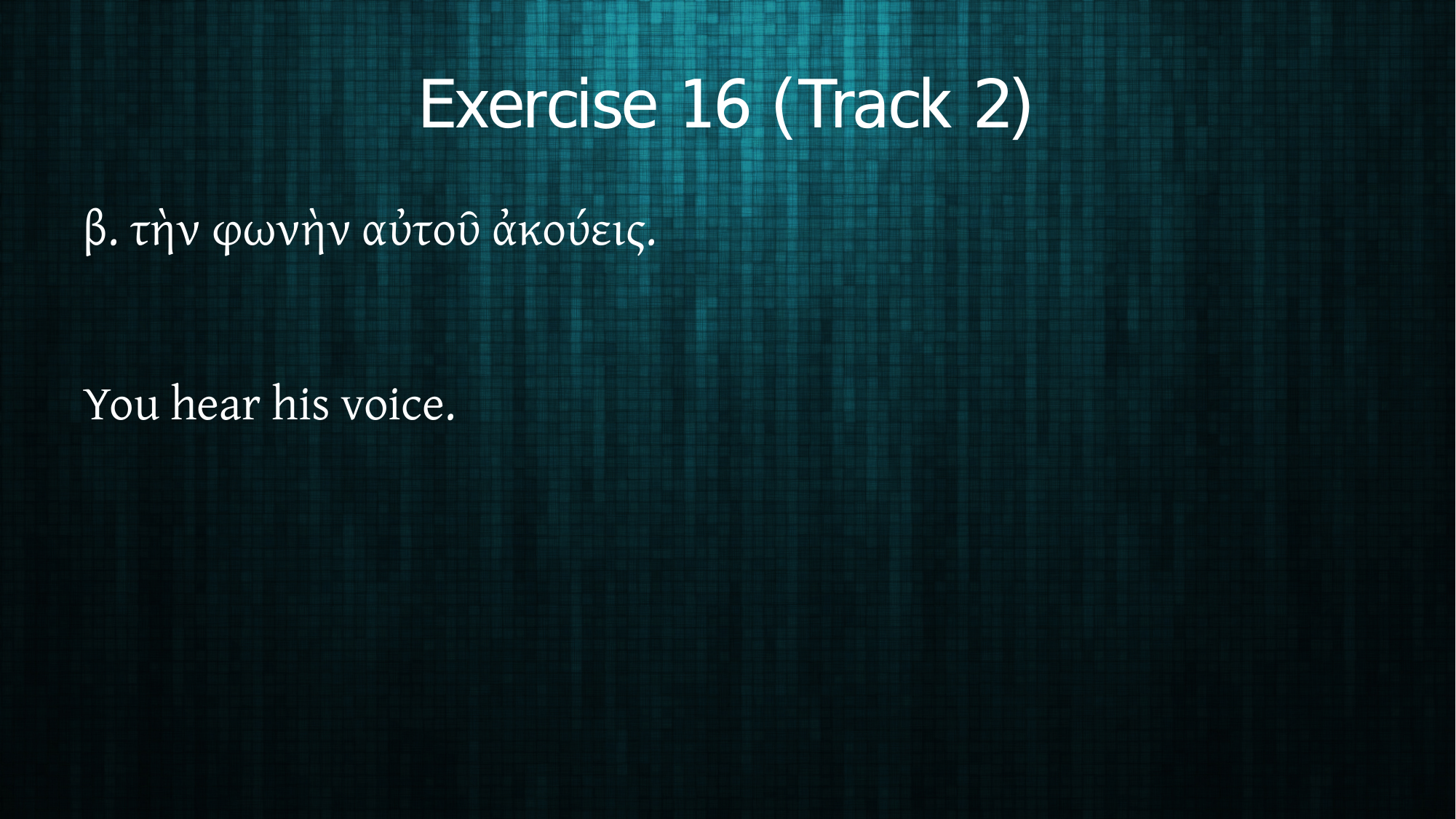

# Exercise 16 (Track 2)
β. τὴν φωνὴν αὐτοῦ ἀκούεις.

You hear his voice.